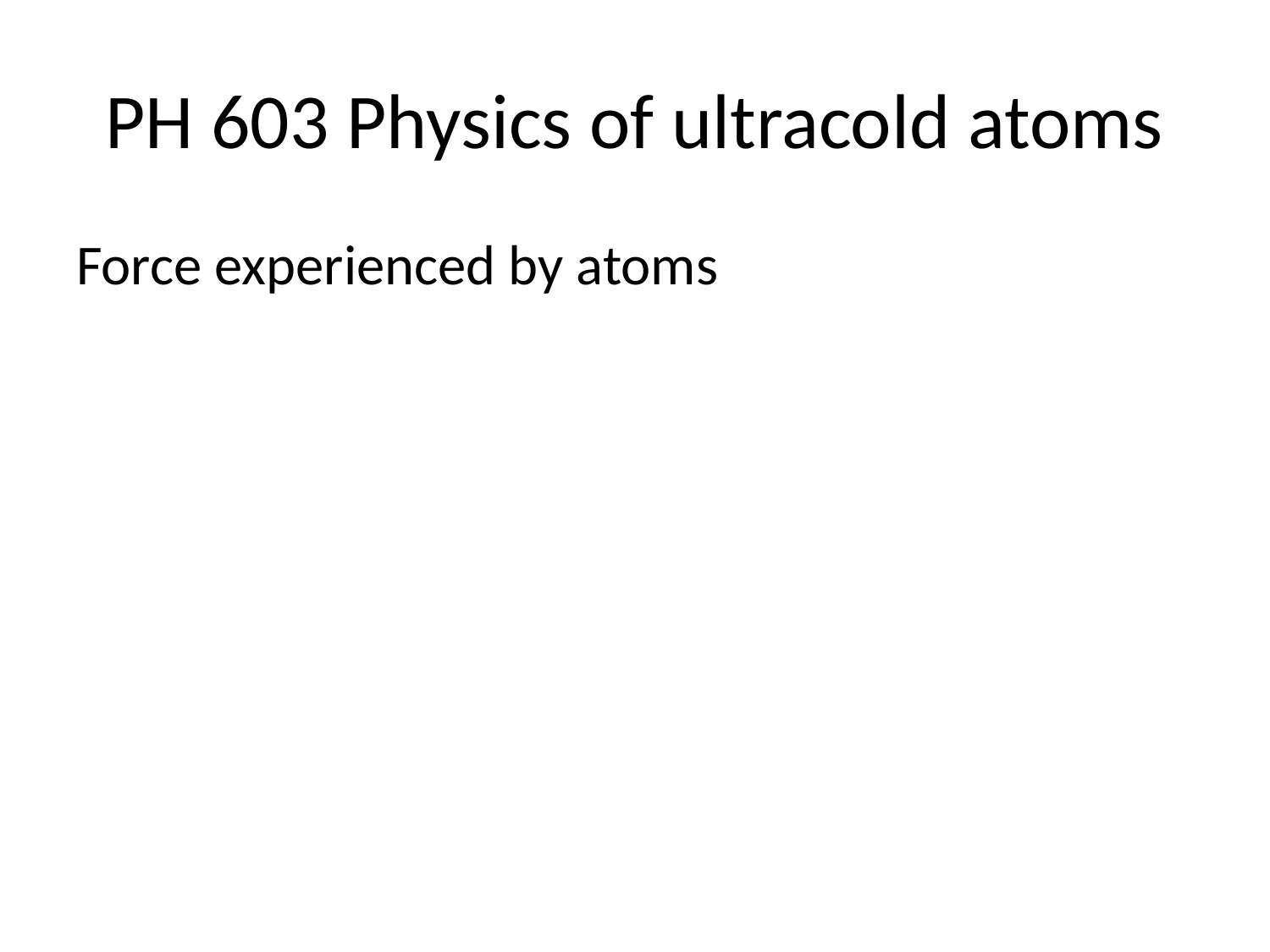

# PH 603 Physics of ultracold atoms
Force experienced by atoms